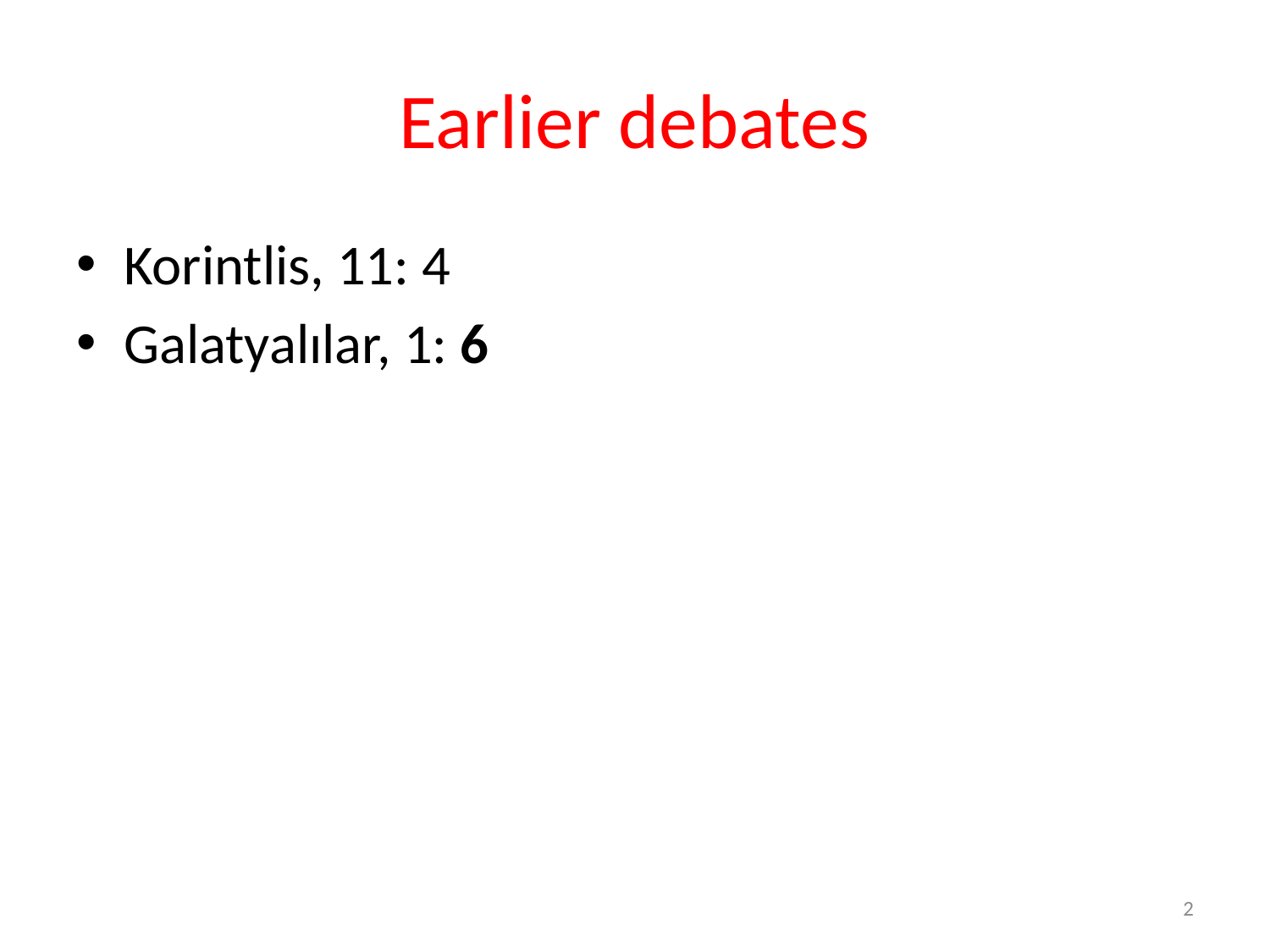

# Earlier debates
Korintlis, 11: 4
Galatyalılar, 1: 6
2